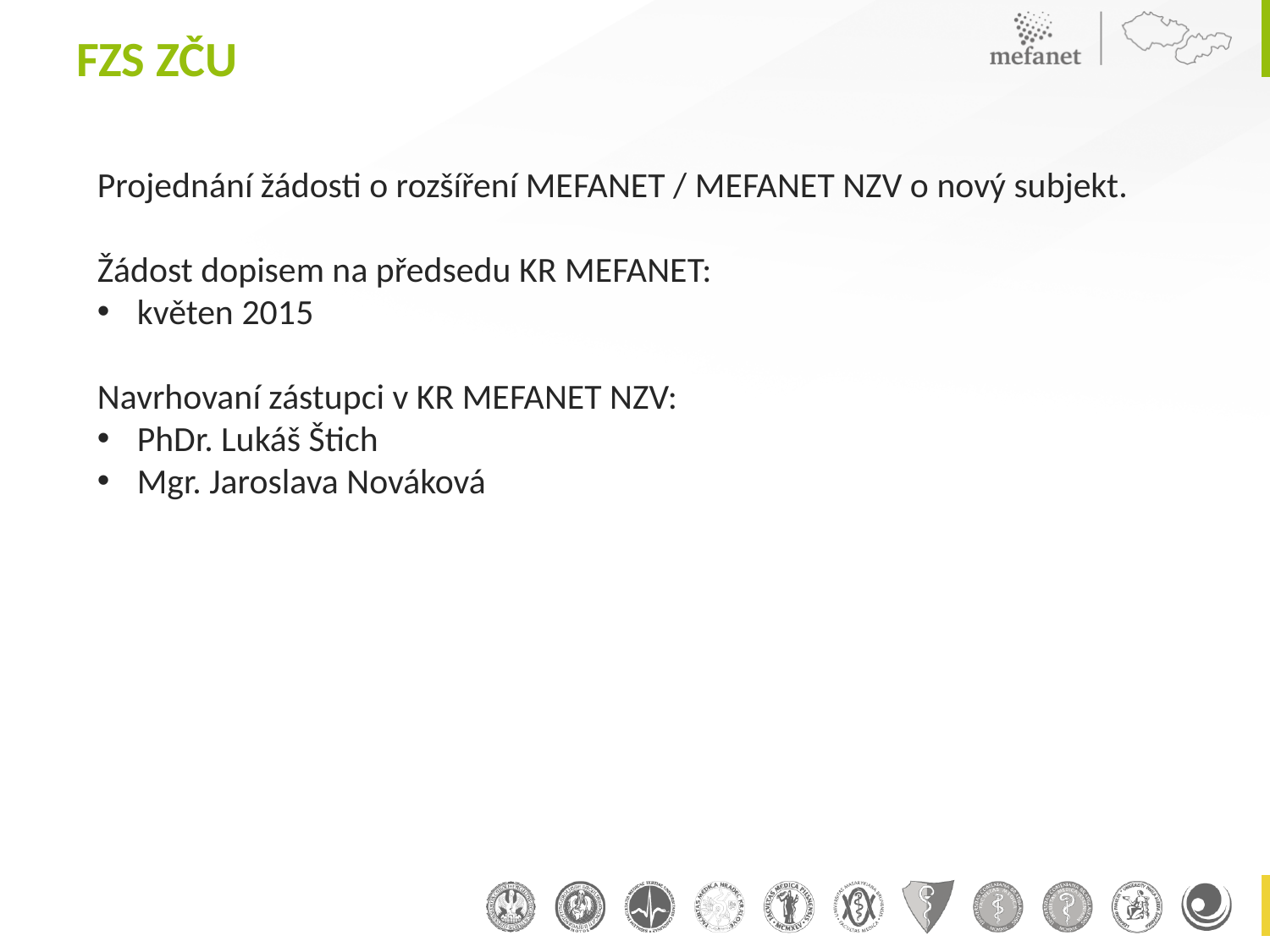

# FZS ZČU
Projednání žádosti o rozšíření MEFANET / MEFANET NZV o nový subjekt.

Žádost dopisem na předsedu KR MEFANET:
květen 2015

Navrhovaní zástupci v KR MEFANET NZV:
PhDr. Lukáš Štich
Mgr. Jaroslava Nováková